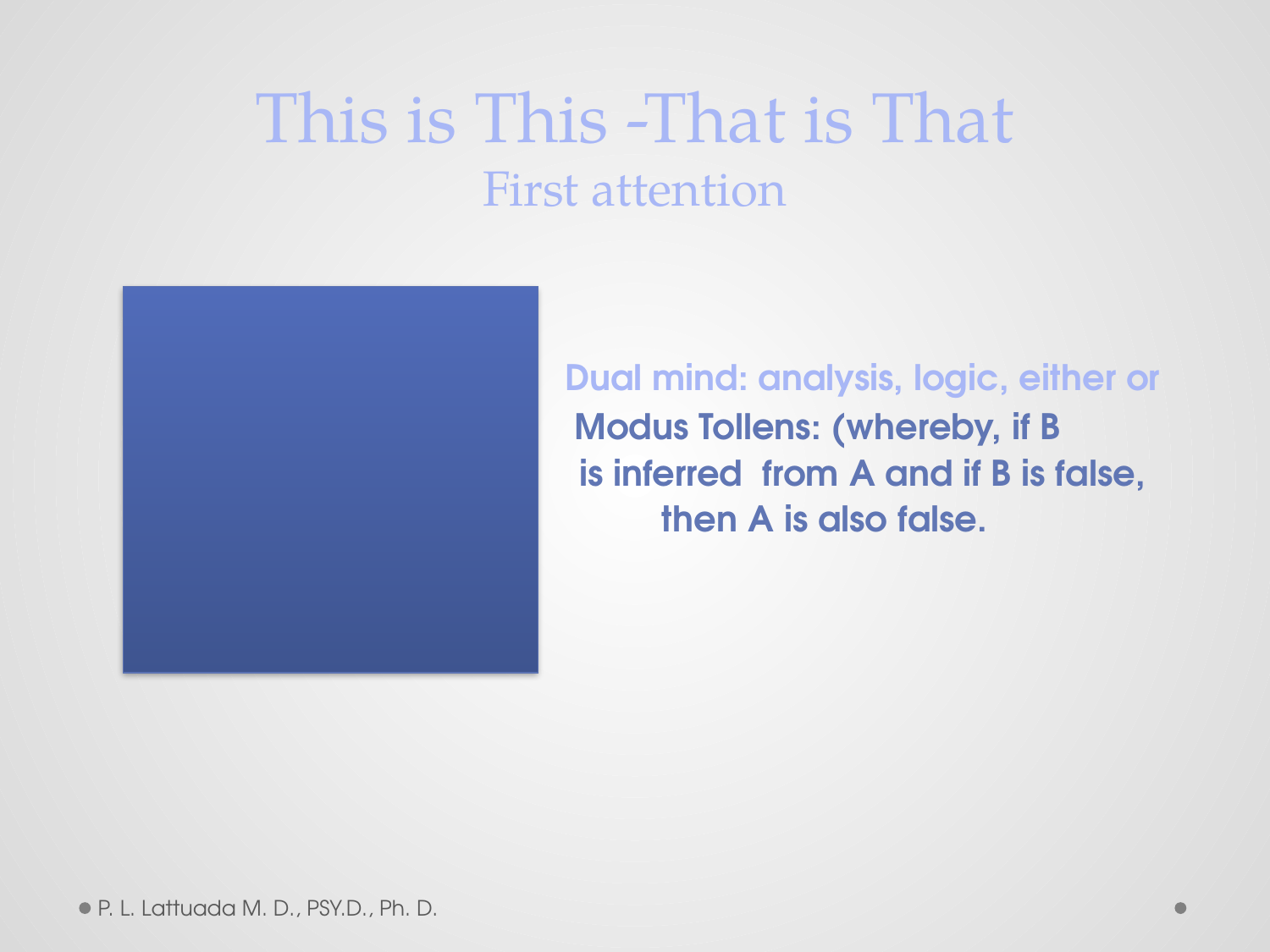

# This is This -That is That First attention

          Dual mind: analysis, logic, either or
Modus Tollens: (whereby, if B
         is inferred  from A and if B is false,
	         	   then A is also false.

P. L. Lattuada M. D., PSY.D., Ph. D.